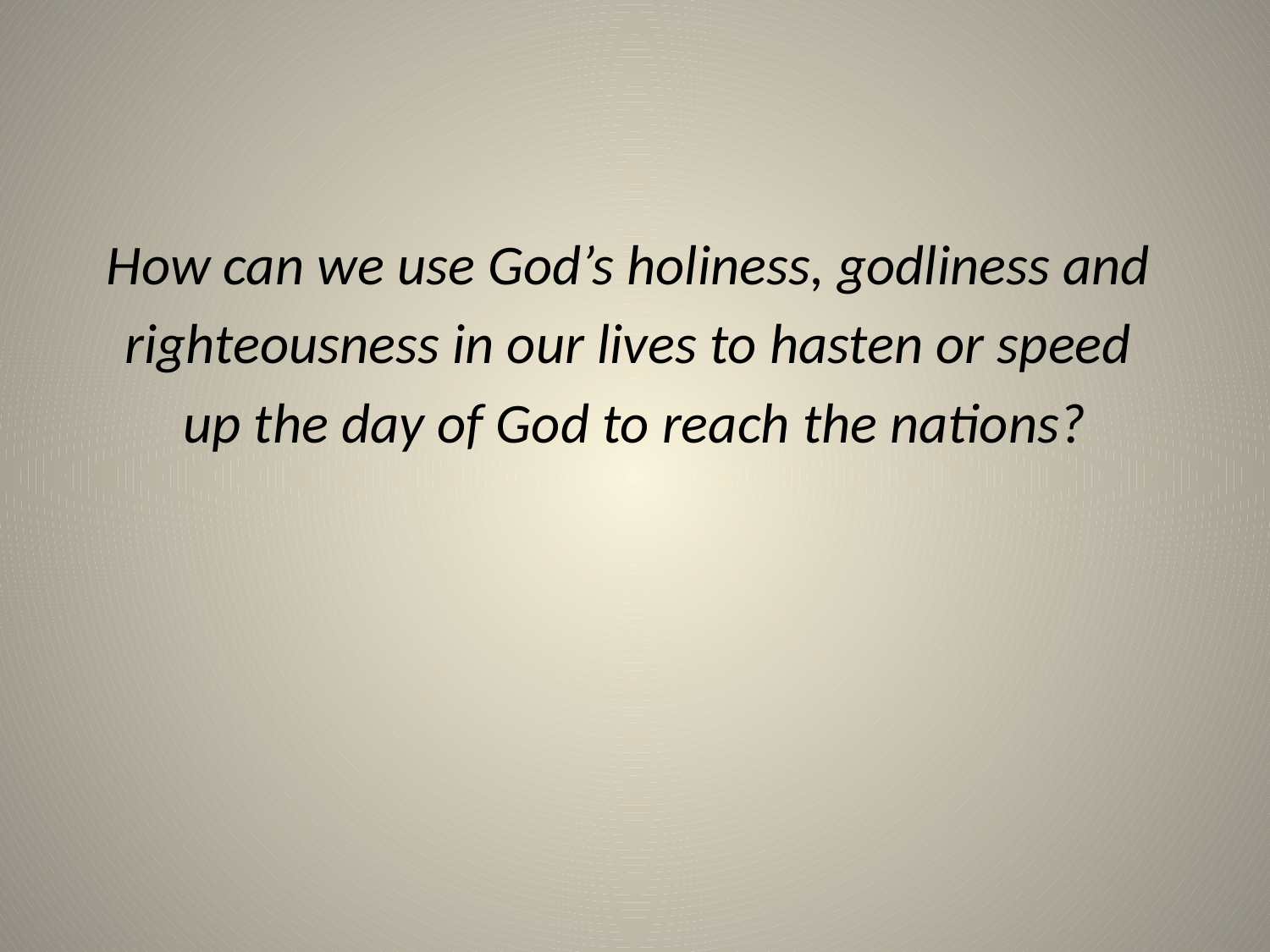

#
How can we use God’s holiness, godliness and
righteousness in our lives to hasten or speed
up the day of God to reach the nations?